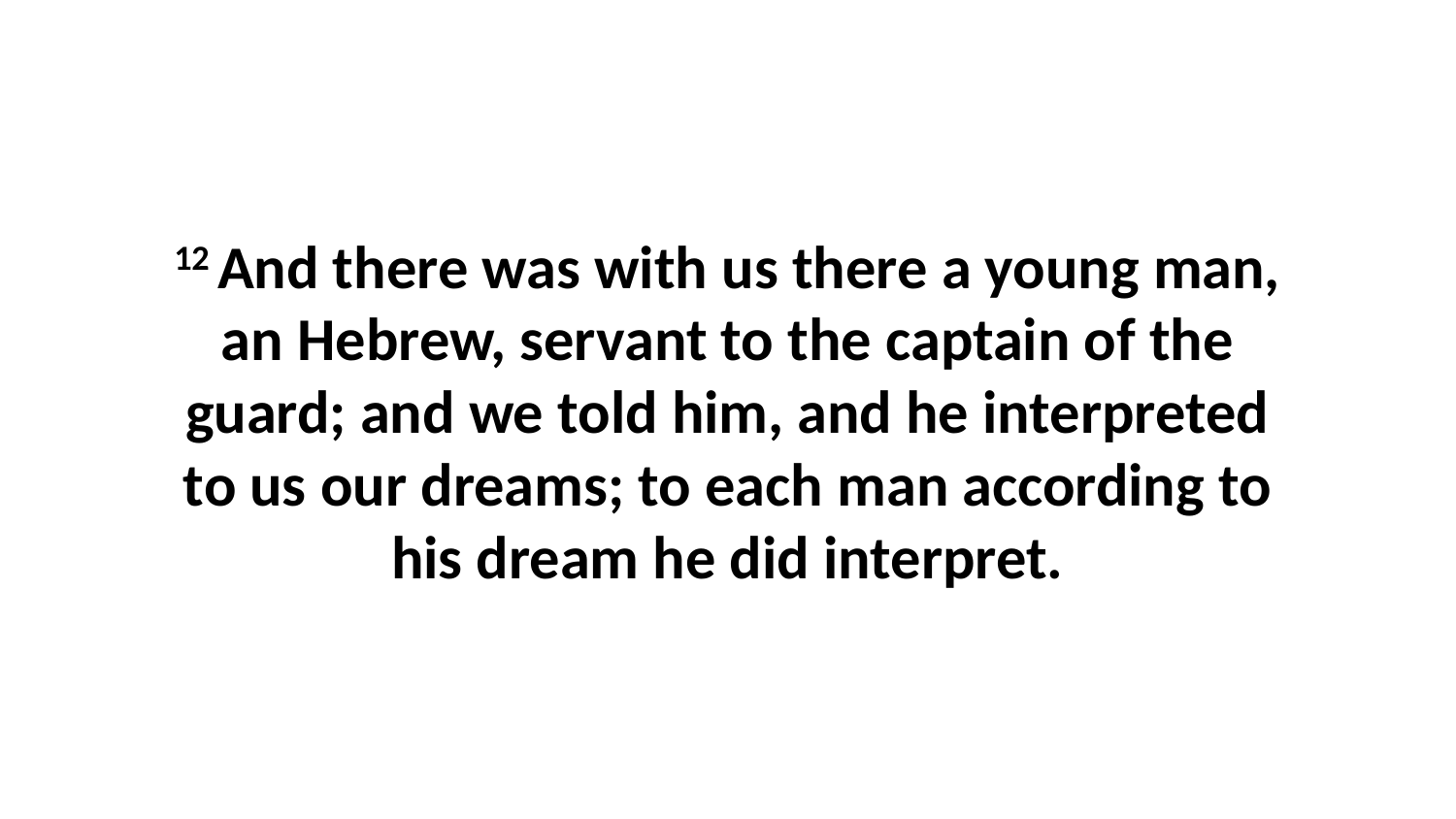

12 And there was with us there a young man, an Hebrew, servant to the captain of the guard; and we told him, and he interpreted to us our dreams; to each man according to his dream he did interpret.